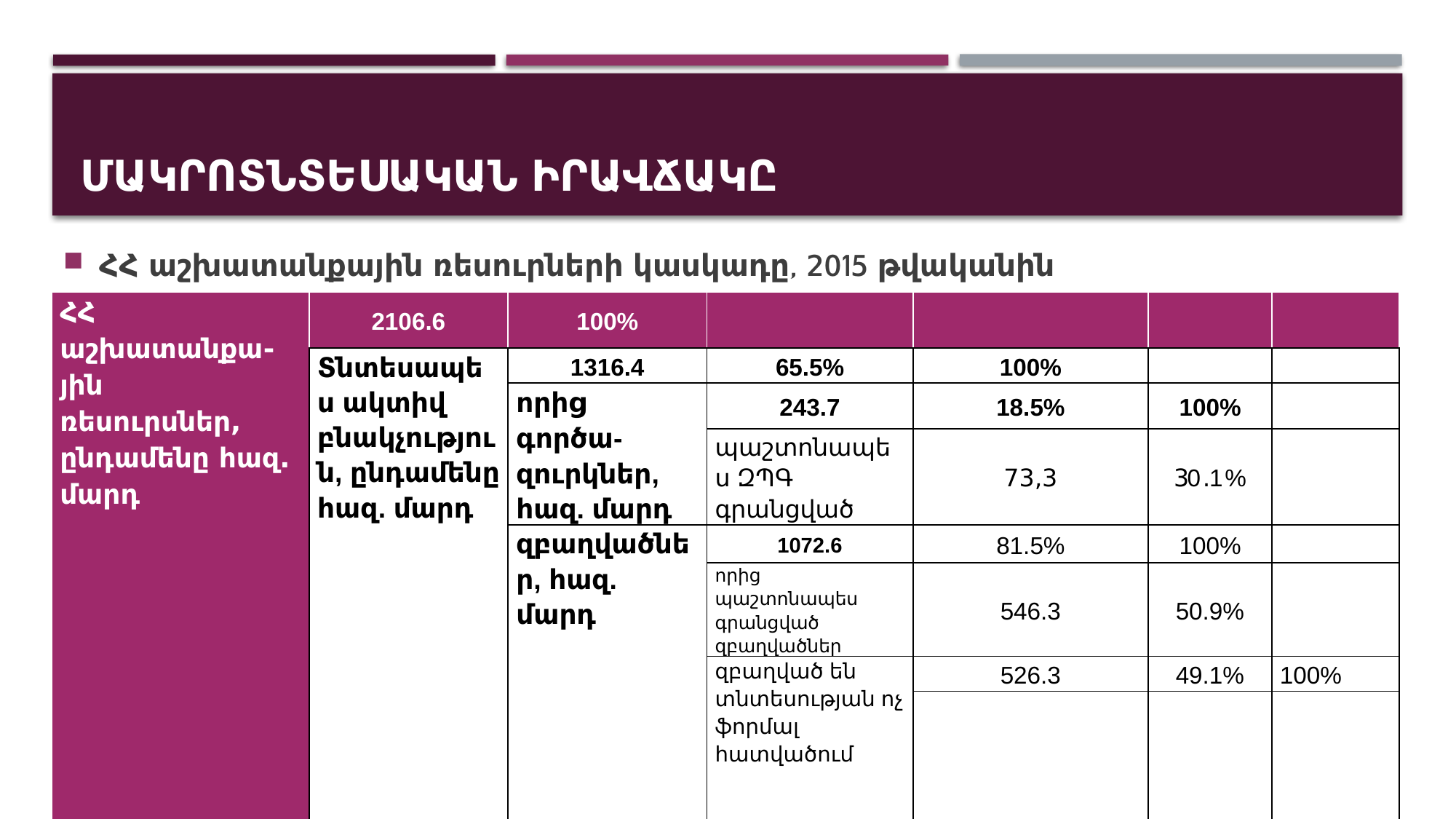

# Մակրոտնտեսական իրավճակը
ՀՀ աշխատանքային ռեսուրների կասկադը, 2015 թվականին
| ՀՀ աշխատանքա-յին ռեսուրսներ, ընդամենը հազ. մարդ | 2106.6 | 100% |  |  |  |  |
| --- | --- | --- | --- | --- | --- | --- |
|  | Տնտեսապես ակտիվ բնակչություն, ընդամենը հազ. մարդ | 1316.4 | 65.5% | 100% |  |  |
|  |  | որից գործա-զուրկներ, հազ. մարդ | 243.7 | 18.5% | 100% |  |
|  |  |  | պաշտոնապես ԶՊԳ գրանցված | 73,3 | 30.1% |  |
|  |  | զբաղվածներ, հազ. մարդ | 1072.6 | 81.5% | 100% |  |
|  |  |  | որից պաշտոնապես գրանցված զբաղվածներ | 546.3 | 50.9% |  |
|  |  |  | զբաղված են տնտեսության ոչ ֆորմալ հատվածում | 526.3 | 49.1% | 100% |
|  |  |  |  | այդ թվում՝ գյուղացիական տնտեսություններում | 401.5 | 76.3% |